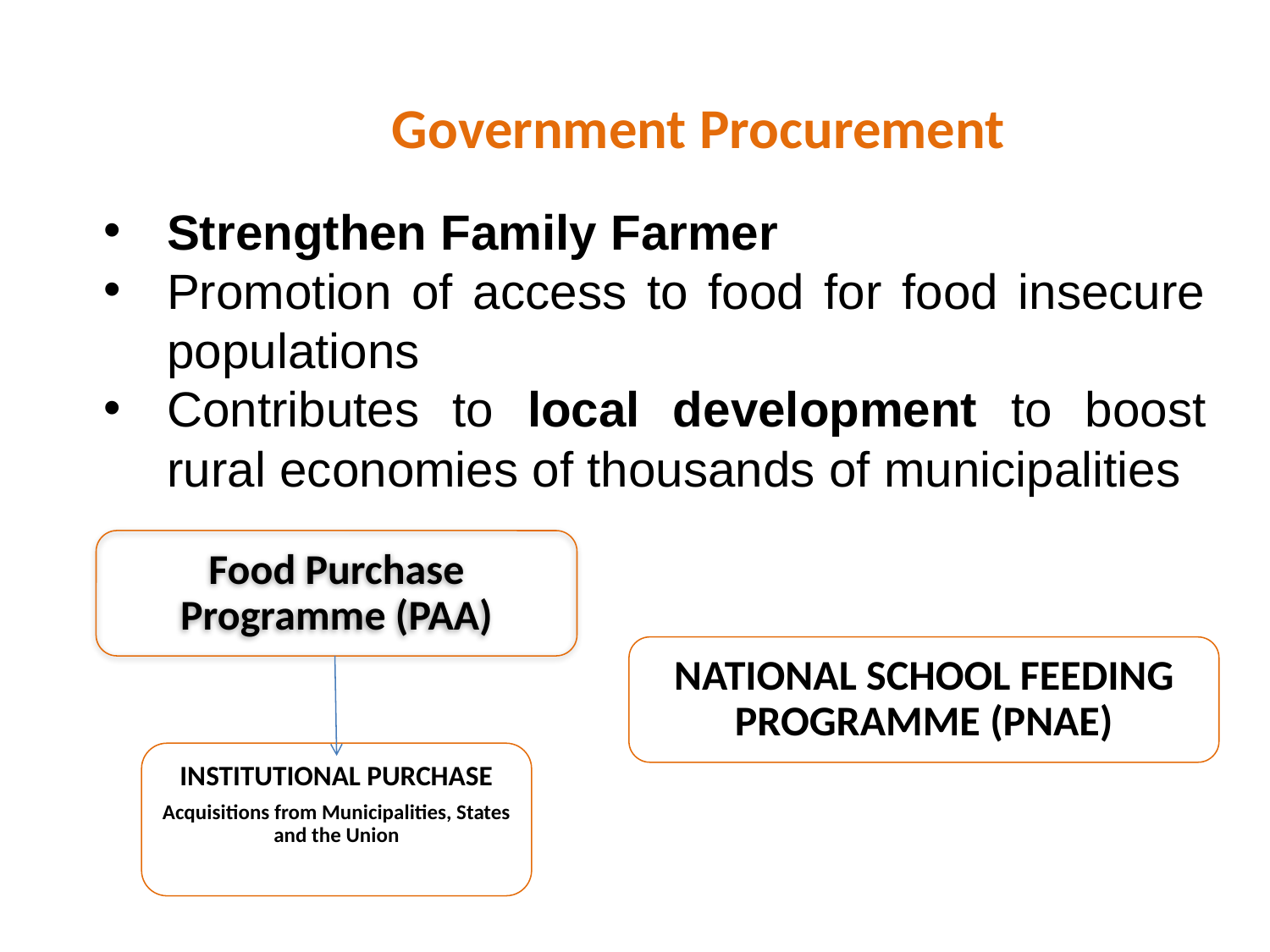

Government Procurement
Strengthen Family Farmer
Promotion of access to food for food insecure populations
Contributes to local development to boost rural economies of thousands of municipalities
Food Purchase Programme (PAA)
NATIONAL SCHOOL FEEDING PROGRAMME (PNAE)
INSTITUTIONAL PURCHASE
Acquisitions from Municipalities, States and the Union